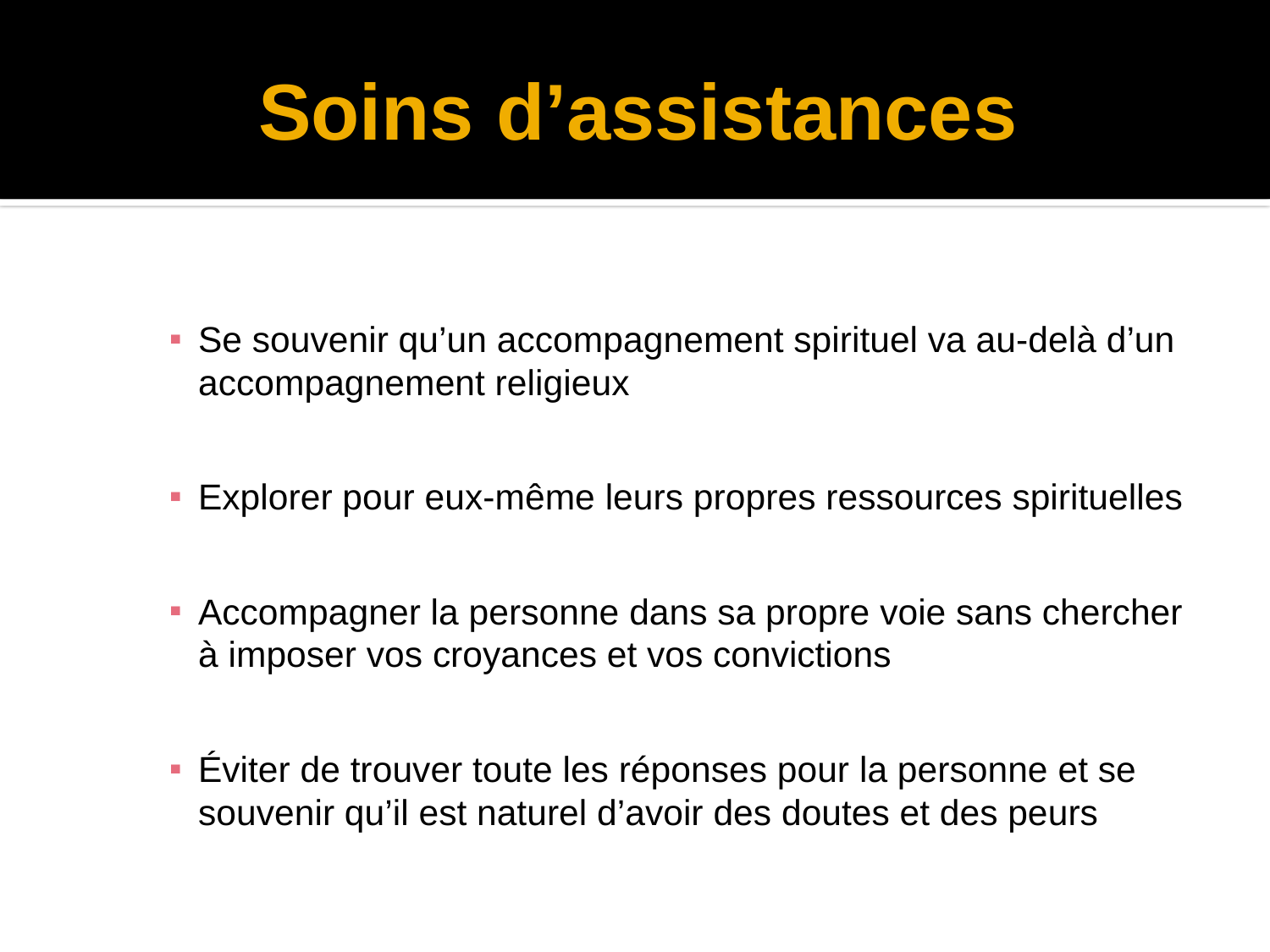

# Soins d’assistances

Se souvenir qu’un accompagnement spirituel va au-delà d’un accompagnement religieux

Explorer pour eux-même leurs propres ressources spirituelles

Accompagner la personne dans sa propre voie sans chercher à imposer vos croyances et vos convictions

Éviter de trouver toute les réponses pour la personne et se souvenir qu’il est naturel d’avoir des doutes et des peurs